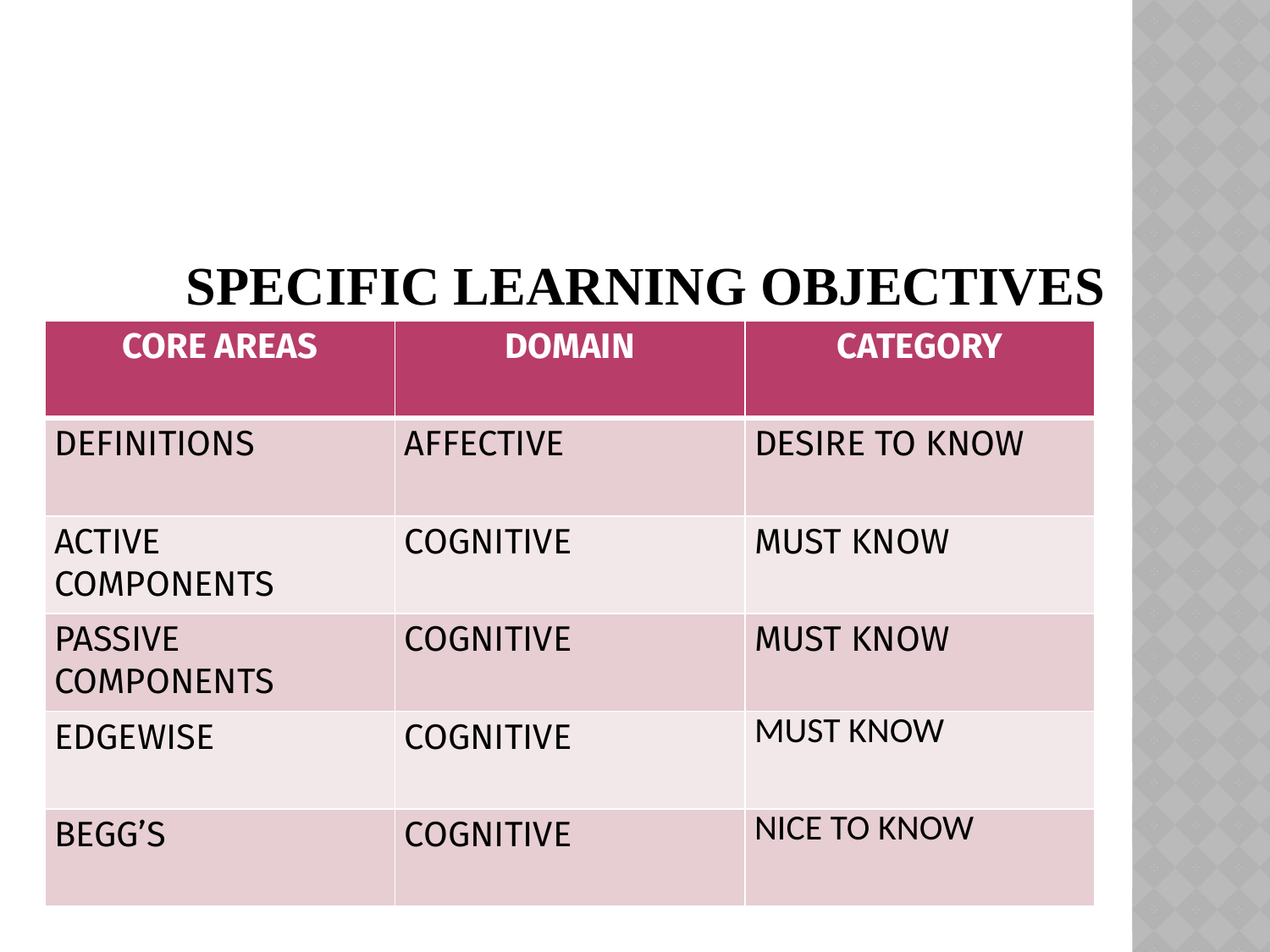

# Specific learning Objectives
| CORE AREAS | DOMAIN | CATEGORY |
| --- | --- | --- |
| DEFINITIONS | AFFECTIVE | DESIRE TO KNOW |
| ACTIVE COMPONENTS | COGNITIVE | MUST KNOW |
| PASSIVE COMPONENTS | COGNITIVE | MUST KNOW |
| EDGEWISE | COGNITIVE | MUST KNOW |
| BEGG’S | COGNITIVE | NICE TO KNOW |